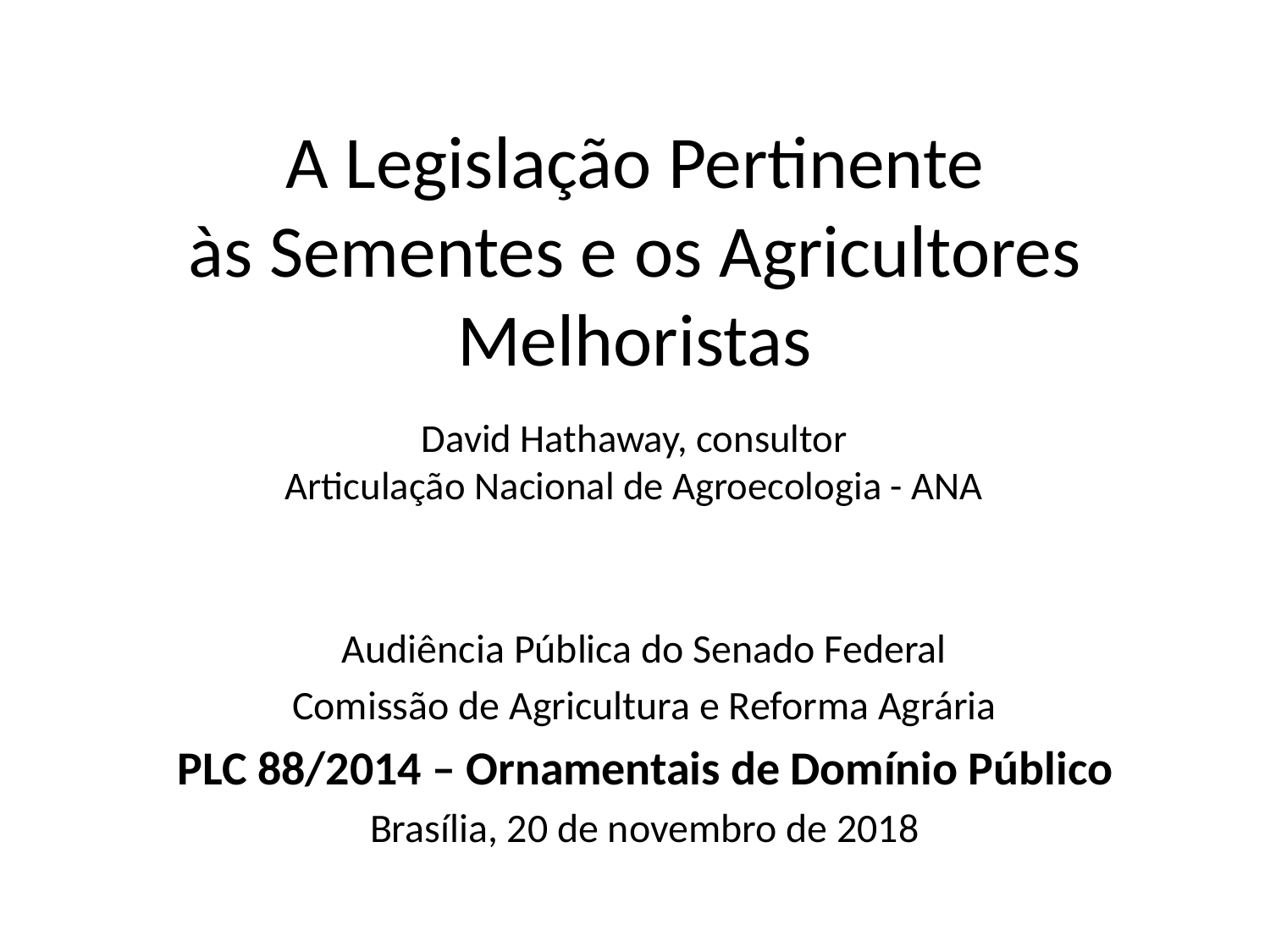

# A Legislação Pertinente às Sementes e os Agricultores Melhoristas David Hathaway, consultor Articulação Nacional de Agroecologia - ANA
Audiência Pública do Senado Federal
Comissão de Agricultura e Reforma Agrária
PLC 88/2014 – Ornamentais de Domínio Público
Brasília, 20 de novembro de 2018